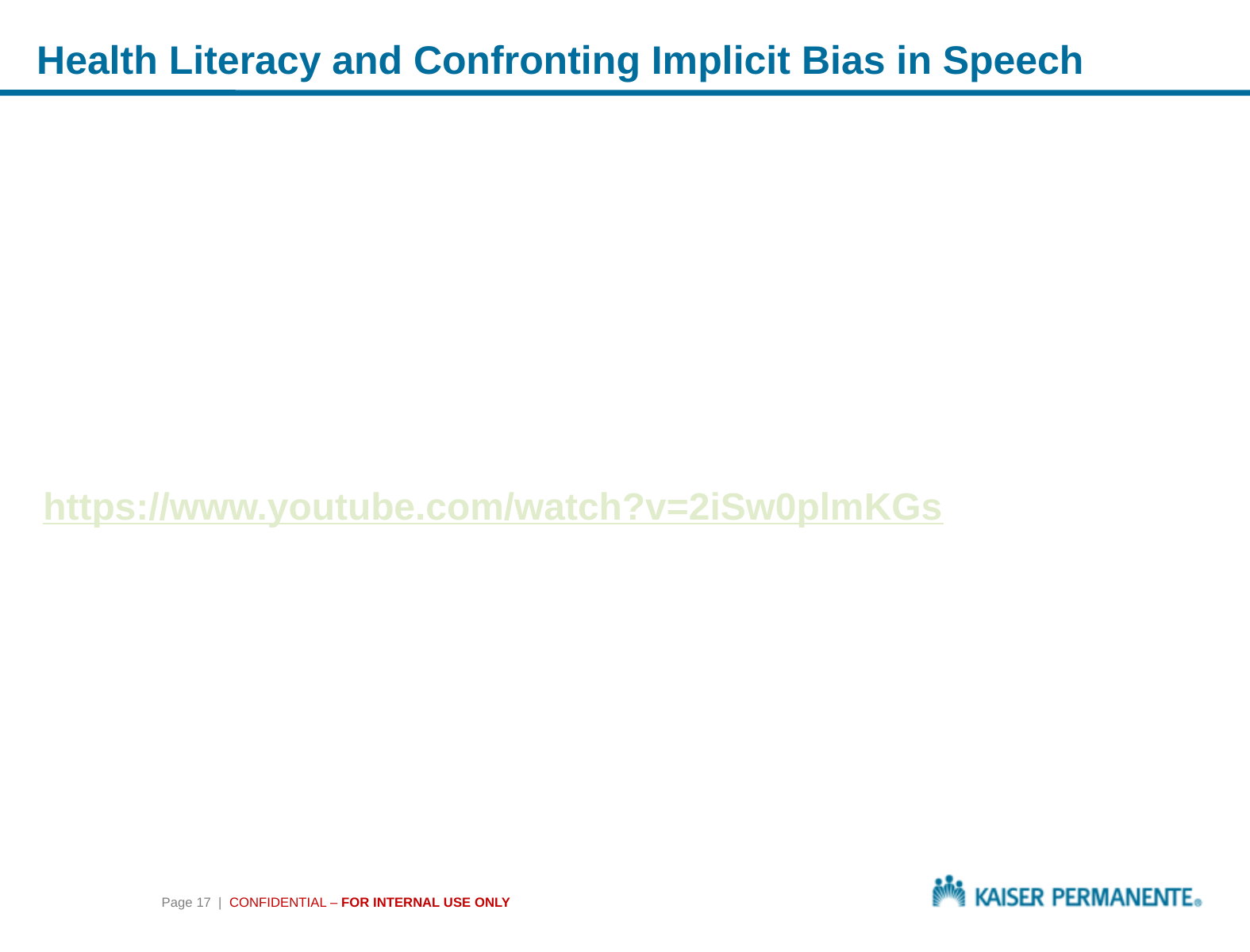

# Health Literacy and Confronting Implicit Bias in Speech
https://www.youtube.com/watch?v=2iSw0plmKGs
Page 17  |  CONFIDENTIAL – FOR INTERNAL USE ONLY